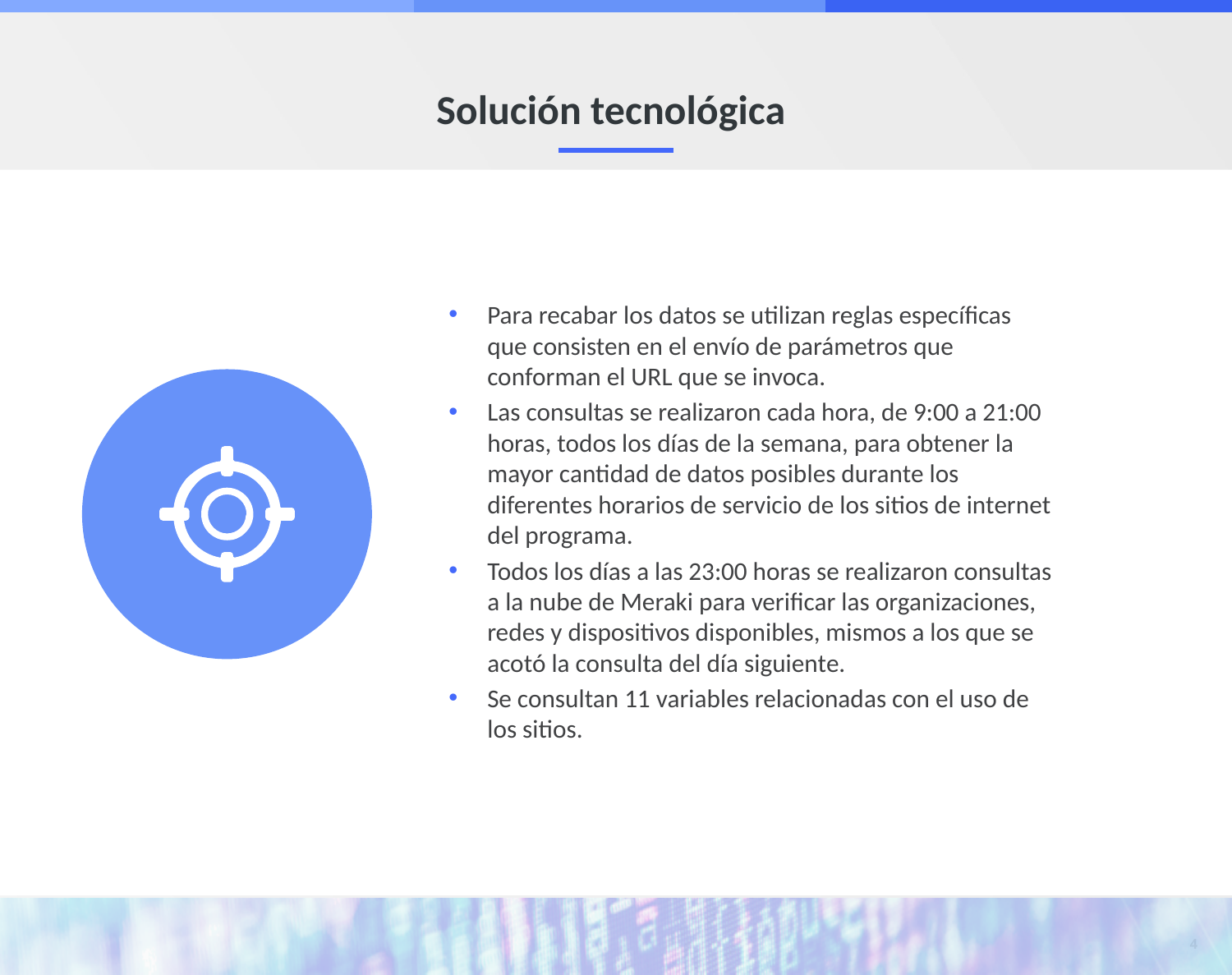

# Solución tecnológica

Para recabar los datos se utilizan reglas específicas que consisten en el envío de parámetros que conforman el URL que se invoca.
Las consultas se realizaron cada hora, de 9:00 a 21:00 horas, todos los días de la semana, para obtener la mayor cantidad de datos posibles durante los diferentes horarios de servicio de los sitios de internet del programa.
Todos los días a las 23:00 horas se realizaron consultas a la nube de Meraki para verificar las organizaciones, redes y dispositivos disponibles, mismos a los que se acotó la consulta del día siguiente.
Se consultan 11 variables relacionadas con el uso de los sitios.